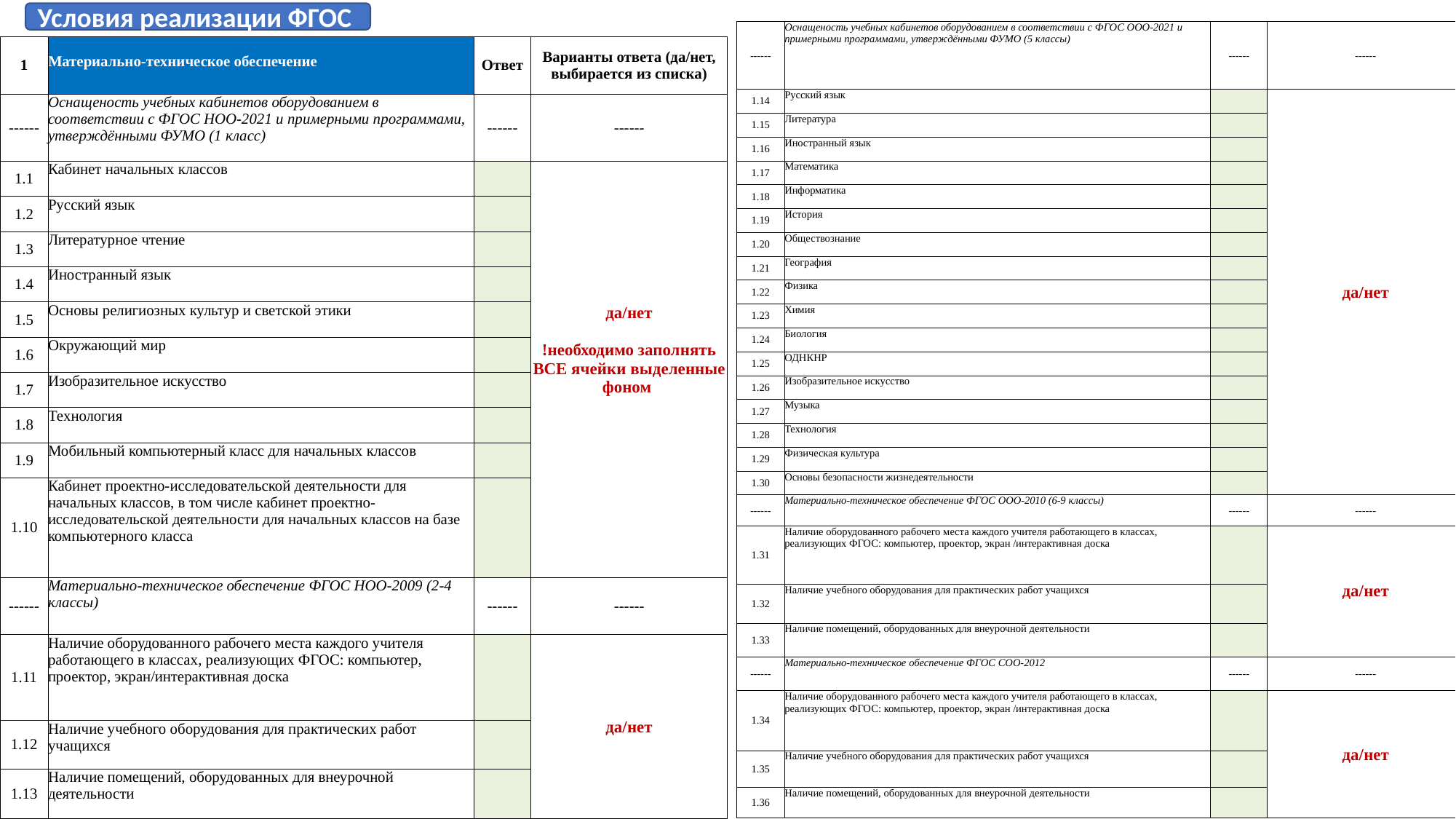

|  | Условия реализации ФГОС |  |  |
| --- | --- | --- | --- |
| 1 | Материально-техническое обеспечение | Ответ | Варианты ответа (да/нет, выбирается из списка) |
| ------ | Оснащеность учебных кабинетов оборудованием в соответствии с ФГОС НОО-2021 и примерными программами, утверждёнными ФУМО (1 класс) | ------ | ------ |
| 1.1 | Кабинет начальных классов |  | да/нет !необходимо заполнять ВСЕ ячейки выделенные фоном |
| 1.2 | Русский язык |  |  |
| 1.3 | Литературное чтение |  |  |
| 1.4 | Иностранный язык |  |  |
| 1.5 | Основы религиозных культур и светской этики |  |  |
| 1.6 | Окружающий мир |  |  |
| 1.7 | Изобразительное искусство |  |  |
| 1.8 | Технология |  |  |
| 1.9 | Мобильный компьютерный класс для начальных классов |  |  |
| 1.10 | Кабинет проектно-исследовательской деятельности для начальных классов, в том числе кабинет проектно-исследовательской деятельности для начальных классов на базе компьютерного класса |  |  |
| ------ | Материально-техническое обеспечение ФГОС НОО-2009 (2-4 классы) | ------ | ------ |
| 1.11 | Наличие оборудованного рабочего места каждого учителя работающего в классах, реализующих ФГОС: компьютер, проектор, экран/интерактивная доска |  | да/нет |
| 1.12 | Наличие учебного оборудования для практических работ учащихся |  |  |
| 1.13 | Наличие помещений, оборудованных для внеурочной деятельности |  |  |
Условия реализации ФГОС
| ------ | Оснащеность учебных кабинетов оборудованием в соответствии с ФГОС ООО-2021 и примерными программами, утверждёнными ФУМО (5 классы) | ------ | ------ |
| --- | --- | --- | --- |
| 1.14 | Русский язык |  | да/нет |
| 1.15 | Литература |  |  |
| 1.16 | Иностранный язык |  |  |
| 1.17 | Математика |  |  |
| 1.18 | Информатика |  |  |
| 1.19 | История |  |  |
| 1.20 | Обществознание |  |  |
| 1.21 | География |  |  |
| 1.22 | Физика |  |  |
| 1.23 | Химия |  |  |
| 1.24 | Биология |  |  |
| 1.25 | ОДНКНР |  |  |
| 1.26 | Изобразительное искусство |  |  |
| 1.27 | Музыка |  |  |
| 1.28 | Технология |  |  |
| 1.29 | Физическая культура |  |  |
| 1.30 | Основы безопасности жизнедеятельности |  |  |
| ------ | Материально-техническое обеспечение ФГОС ООО-2010 (6-9 классы) | ------ | ------ |
| 1.31 | Наличие оборудованного рабочего места каждого учителя работающего в классах, реализующих ФГОС: компьютер, проектор, экран /интерактивная доска |  | да/нет |
| 1.32 | Наличие учебного оборудования для практических работ учащихся |  |  |
| 1.33 | Наличие помещений, оборудованных для внеурочной деятельности |  |  |
| ------ | Материально-техническое обеспечение ФГОС СОО-2012 | ------ | ------ |
| 1.34 | Наличие оборудованного рабочего места каждого учителя работающего в классах, реализующих ФГОС: компьютер, проектор, экран /интерактивная доска |  | да/нет |
| 1.35 | Наличие учебного оборудования для практических работ учащихся |  |  |
| 1.36 | Наличие помещений, оборудованных для внеурочной деятельности |  |  |